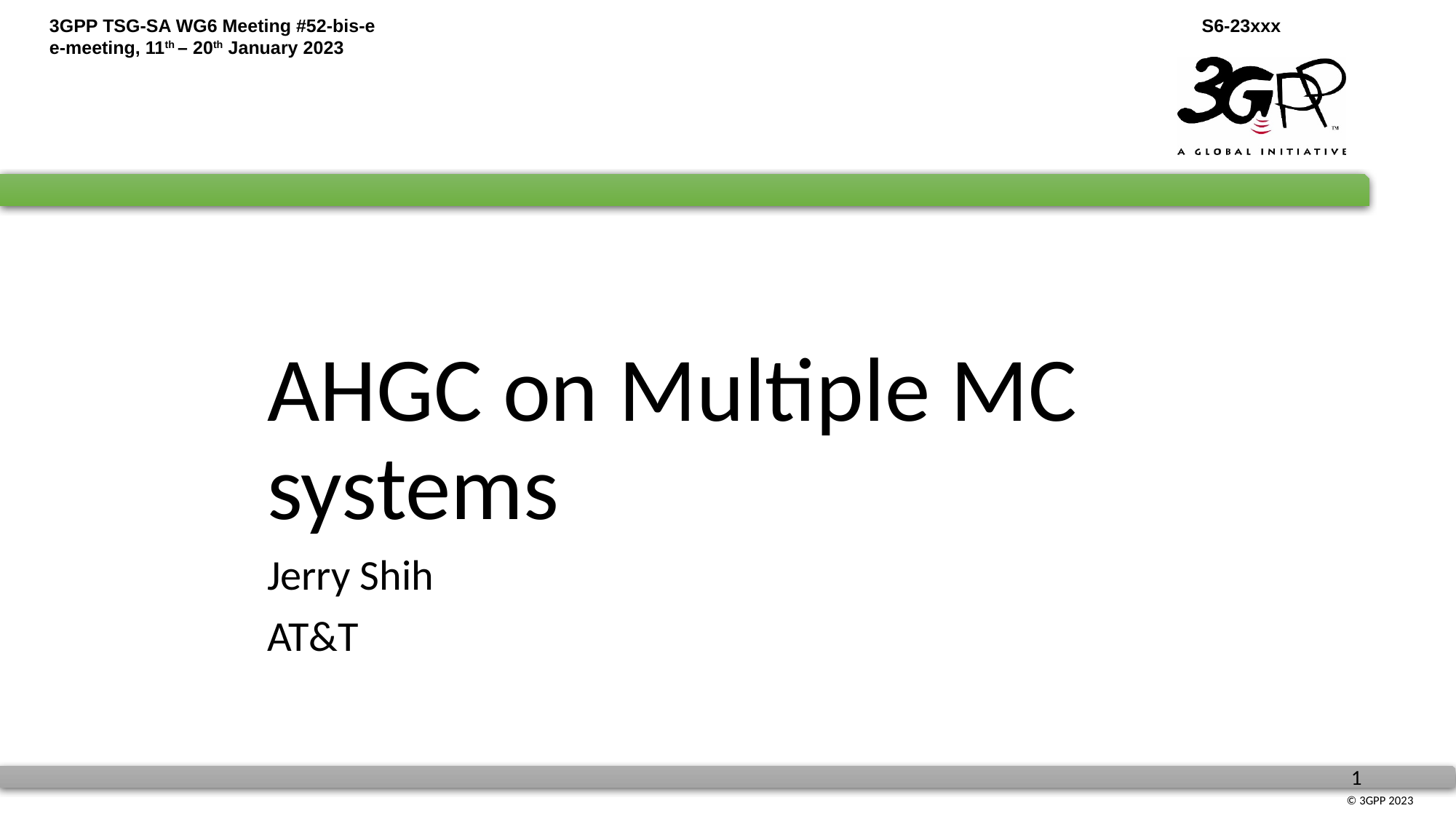

# AHGC on Multiple MC systems
Jerry Shih
AT&T